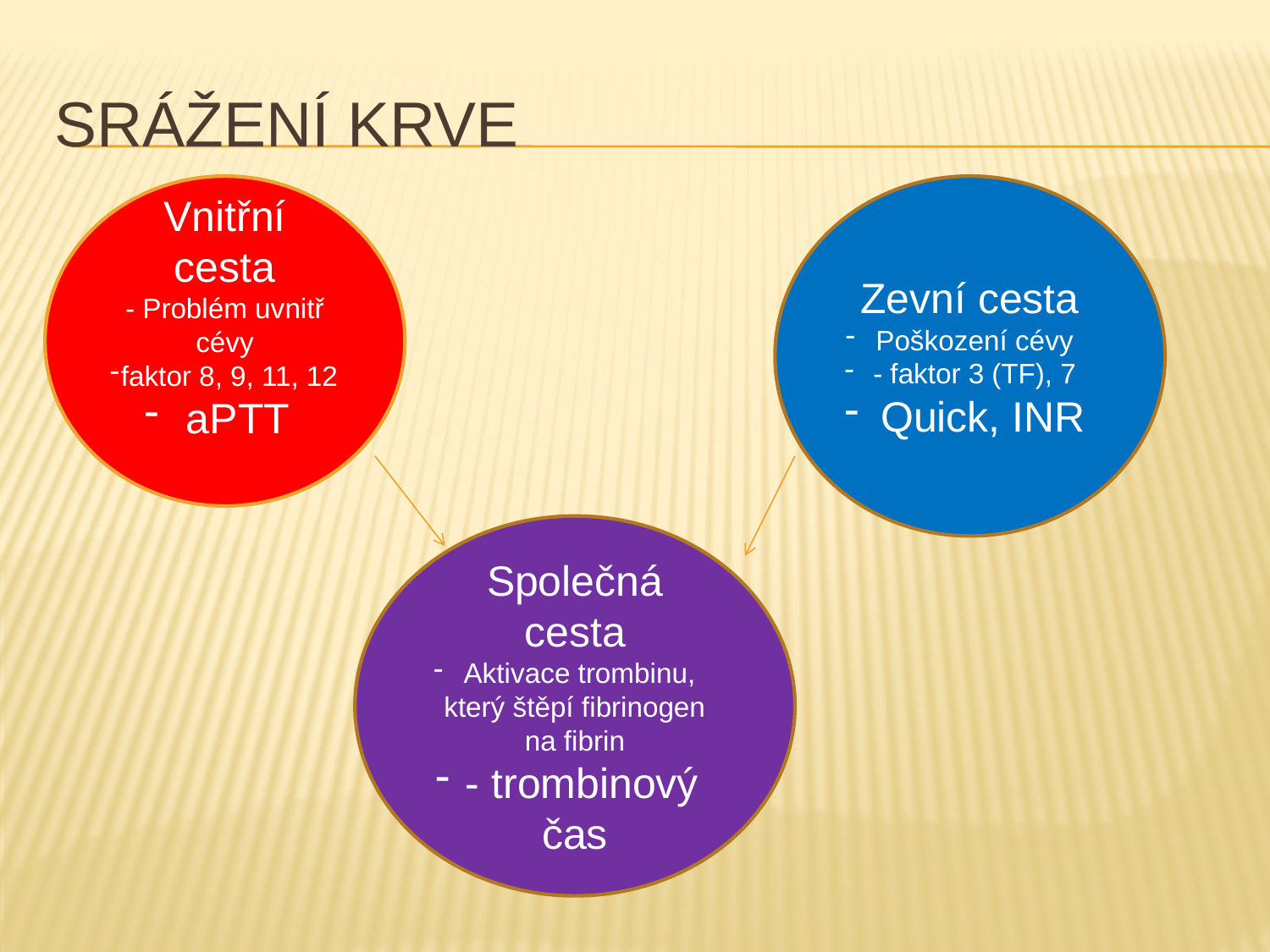

# Srážení krve
Vnitřní cesta
- Problém uvnitř cévy
faktor 8, 9, 11, 12
 aPTT

Zevní cesta
Poškození cévy
- faktor 3 (TF), 7
 Quick, INR

Společná cesta
Aktivace trombinu, který štěpí fibrinogen na fibrin
- trombinový čas